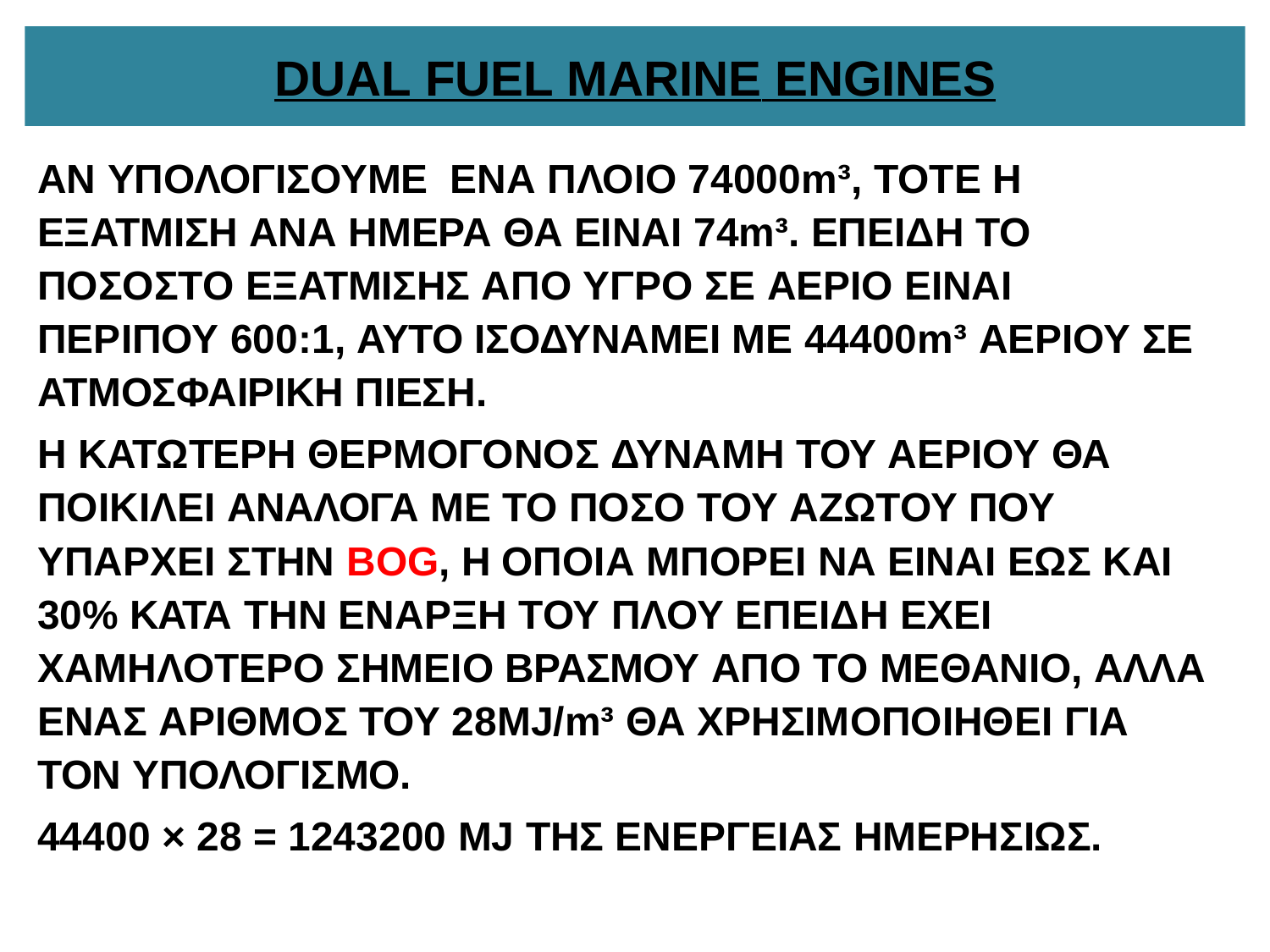

# DUAL FUEL MARINE ENGINES

ΑΝ ΥΠΟΛΟΓΙΣΟΥΜΕ  ΕΝΑ ΠΛΟΙΟ 74000m³, ΤΟΤΕ Η ΕΞΑΤΜΙΣΗ ΑΝΑ ΗΜΕΡΑ ΘΑ ΕΙΝΑΙ 74m³. ΕΠΕΙΔΗ ΤΟ ΠΟΣΟΣΤΟ ΕΞΑΤΜΙΣHΣ ΑΠΟ ΥΓΡΟ ΣΕ ΑΕΡΙΟ ΕΙΝΑΙ ΠΕΡΙΠΟΥ 600:1, ΑΥΤΟ ΙΣΟΔΥΝΑΜΕΙ ΜΕ 44400m³ ΑΕΡΙΟΥ ΣΕ ΑΤΜΟΣΦΑΙΡΙΚΗ ΠΙΕΣΗ.
Η ΚΑΤΩΤΕΡΗ ΘΕΡΜΟΓΟΝΟΣ ΔΥΝΑΜΗ ΤΟΥ ΑΕΡΙΟΥ ΘΑ ΠΟΙΚΙΛΕΙ ΑΝΑΛΟΓΑ ΜΕ ΤΟ ΠΟΣΟ ΤΟΥ ΑΖΩΤΟΥ ΠΟΥ ΥΠΑΡΧΕΙ ΣΤΗΝ ΒΟG, Η ΟΠΟΙΑ ΜΠΟΡΕΙ ΝΑ ΕΙΝΑΙ ΕΩΣ ΚΑΙ 30% ΚΑΤΑ ΤΗΝ ΕΝΑΡΞΗ ΤΟΥ ΠΛΟΥ ΕΠΕΙΔΗ ΕΧΕΙ ΧΑΜΗΛΟΤΕΡΟ ΣΗΜΕΙΟ ΒΡΑΣΜΟΥ ΑΠΟ ΤΟ ΜΕΘΑΝΙΟ, ΑΛΛΑ
ΕΝΑΣ ΑΡΙΘΜΟΣ ΤΟΥ 28MJ/m³ ΘΑ ΧΡΗΣΙΜΟΠΟΙΗΘΕΙ ΓΙΑ ΤΟΝ ΥΠΟΛΟΓΙΣΜΟ.
44400 × 28 = 1243200 MJ ΤΗΣ ΕΝΕΡΓΕΙΑΣ ΗΜΕΡΗΣΙΩΣ.